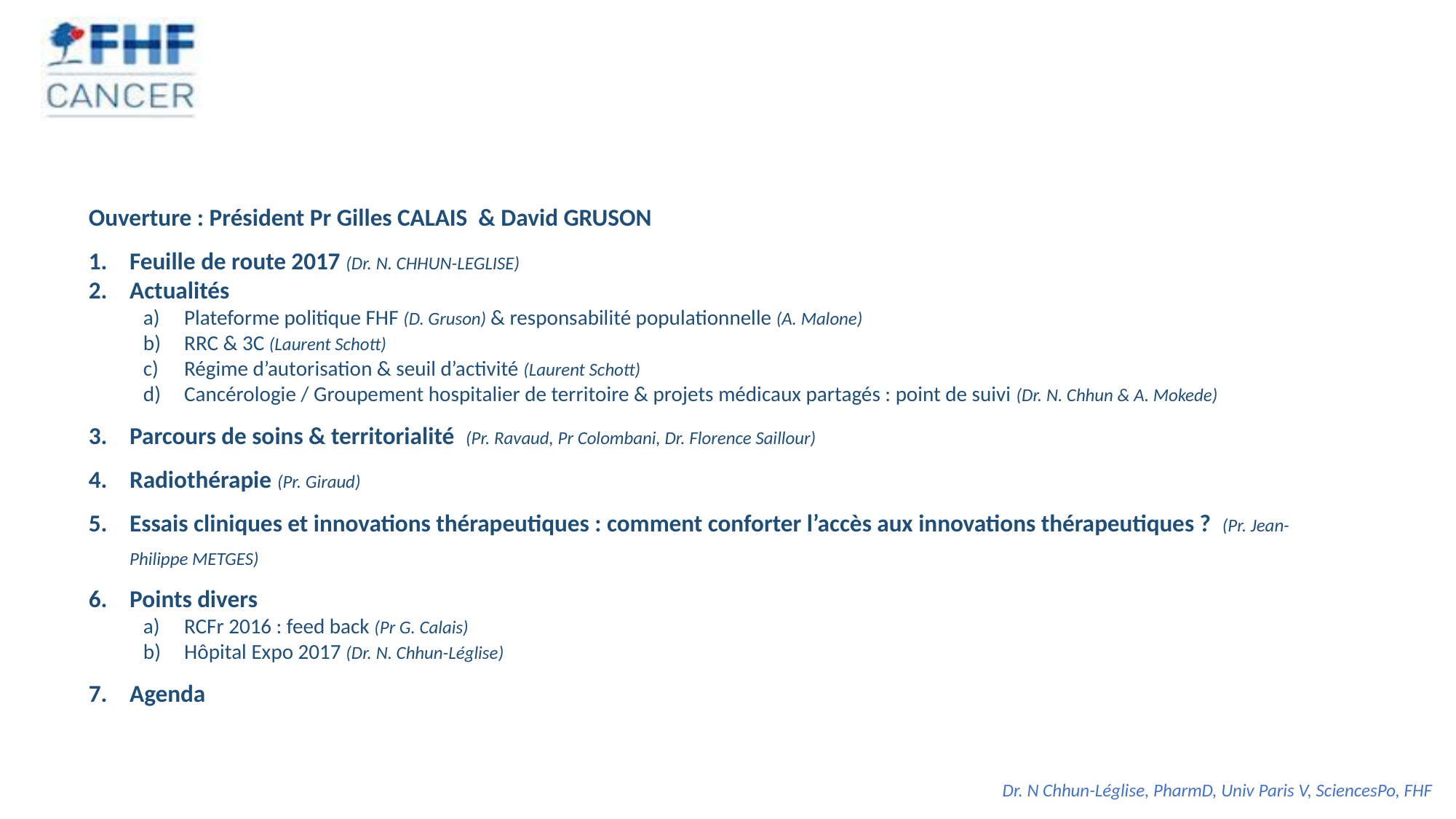

Ouverture : Président Pr Gilles CALAIS  & David GRUSON
Feuille de route 2017 (Dr. N. CHHUN-LEGLISE)
Actualités
Plateforme politique FHF (D. Gruson) & responsabilité populationnelle (A. Malone)
RRC & 3C (Laurent Schott)
Régime d’autorisation & seuil d’activité (Laurent Schott)
Cancérologie / Groupement hospitalier de territoire & projets médicaux partagés : point de suivi (Dr. N. Chhun & A. Mokede)
Parcours de soins & territorialité  (Pr. Ravaud, Pr Colombani, Dr. Florence Saillour)
Radiothérapie (Pr. Giraud)
Essais cliniques et innovations thérapeutiques : comment conforter l’accès aux innovations thérapeutiques ?  (Pr. Jean-Philippe METGES)
Points divers
RCFr 2016 : feed back (Pr G. Calais)
Hôpital Expo 2017 (Dr. N. Chhun-Léglise)
Agenda

Dr. N Chhun-Léglise, PharmD, Univ Paris V, SciencesPo, FHF